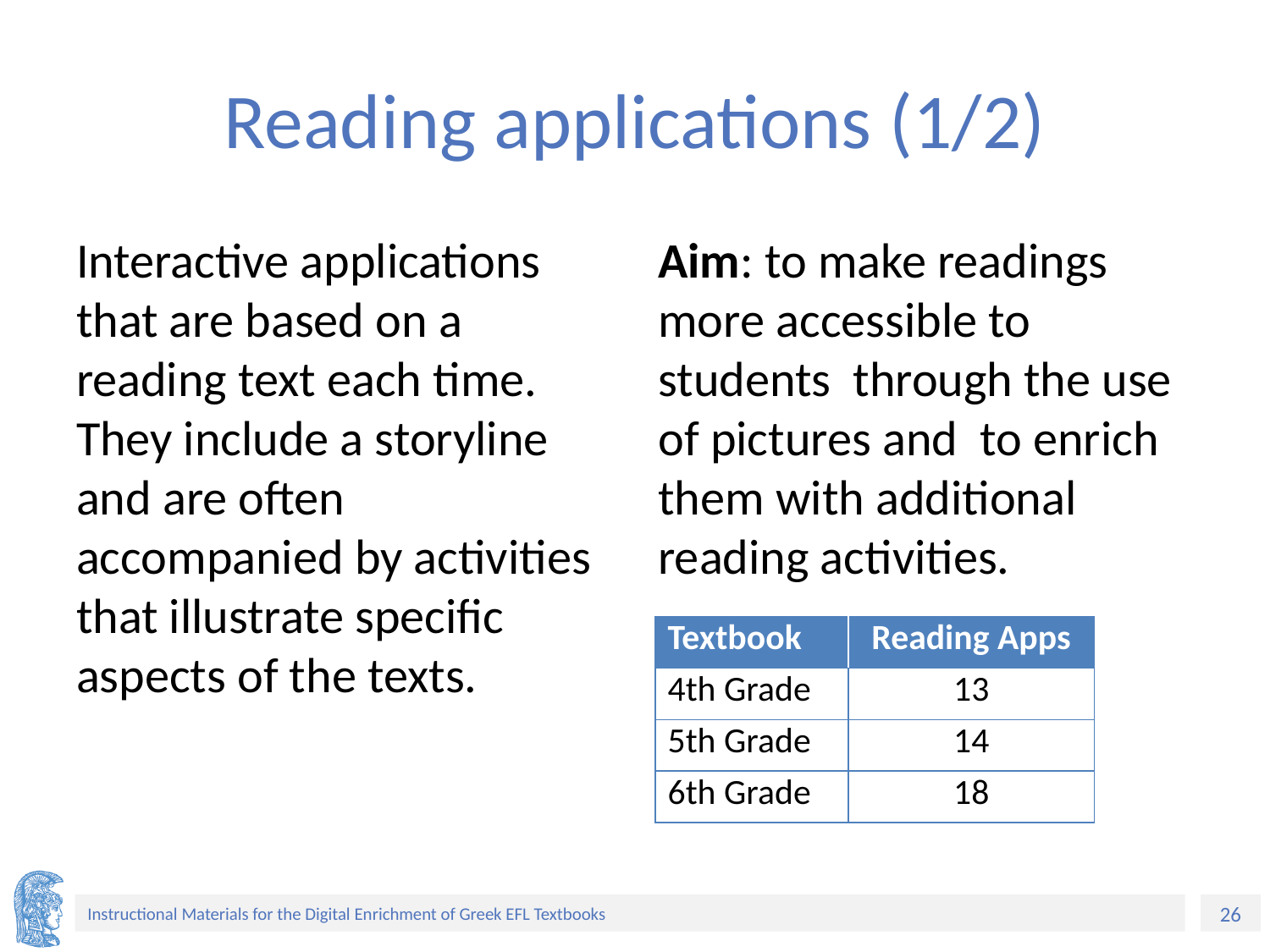

# Reading applications (1/2)
Interactive applications that are based on a reading text each time. They include a storyline and are often accompanied by activities that illustrate specific aspects of the texts.
Aim: to make readings more accessible to students  through the use of pictures and  to enrich them with additional reading activities.
| Textbook | Reading Apps |
| --- | --- |
| 4th Grade | 13 |
| 5th Grade | 14 |
| 6th Grade | 18 |